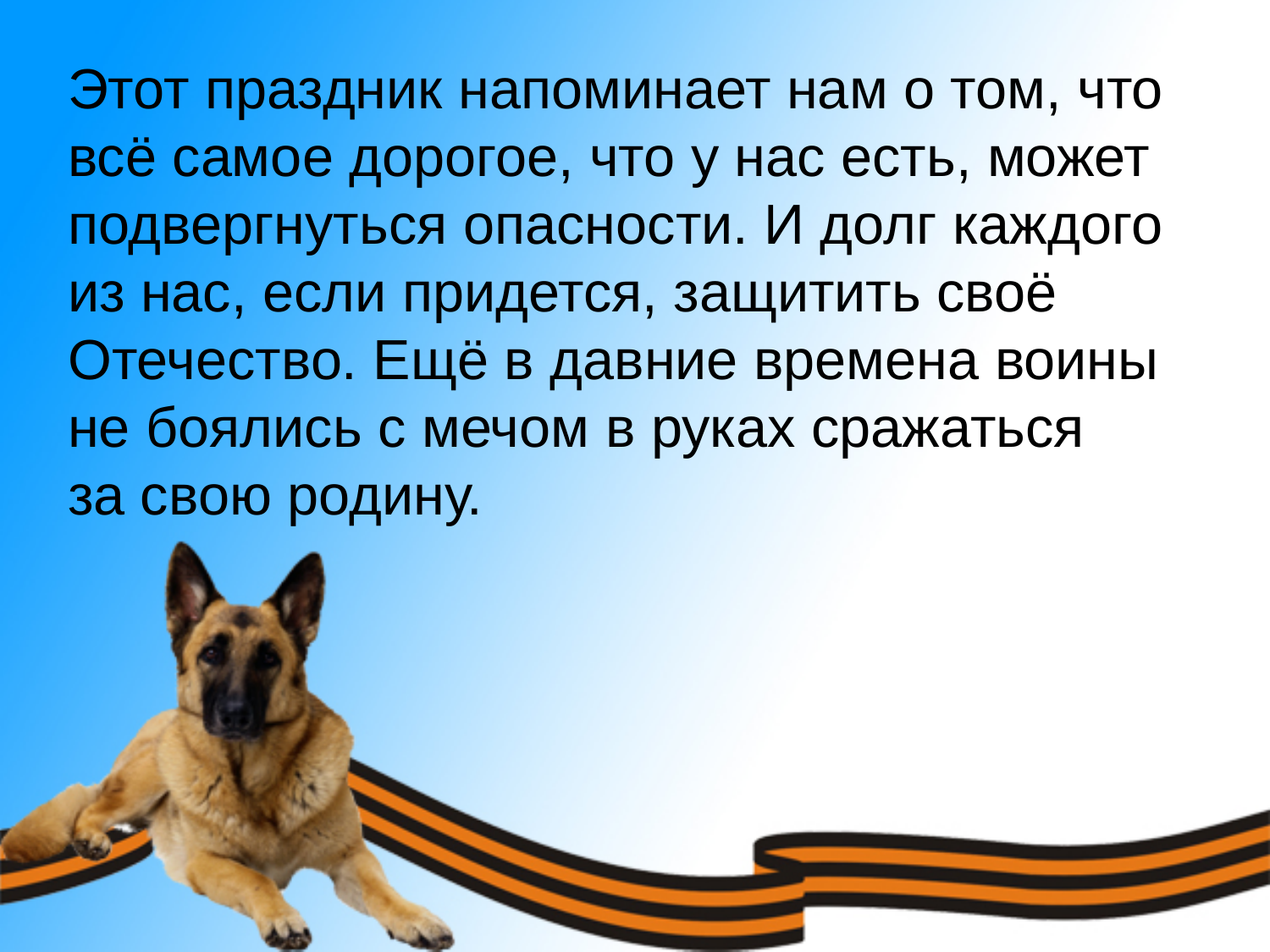

Этот праздник напоминает нам о том, что всё самое дорогое, что у нас есть, может подвергнуться опасности. И долг каждого из нас, если придется, защитить своё Отечество. Ещё в давние времена воины не боялись с мечом в руках сражаться за свою родину.